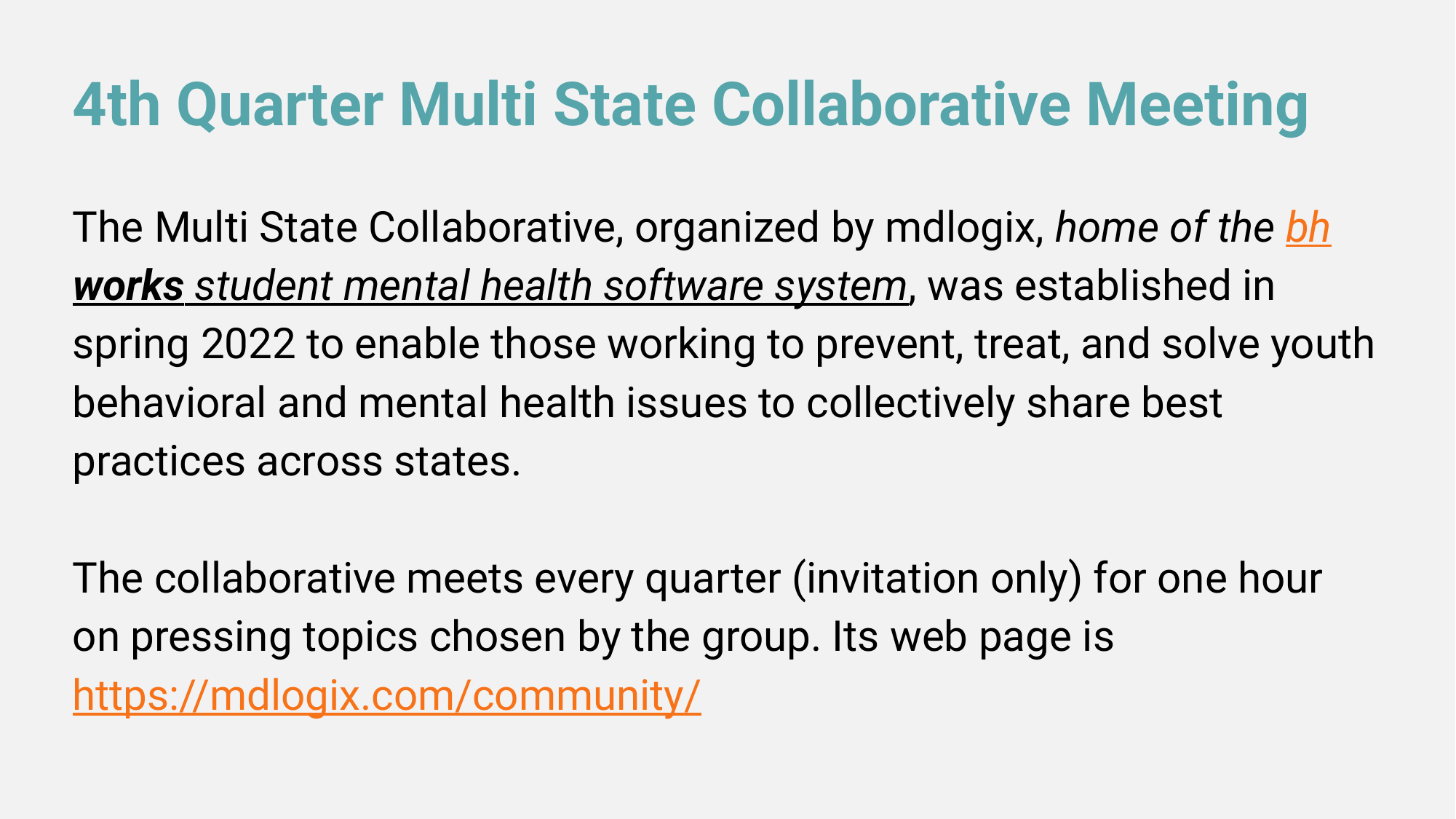

# 4th Quarter Multi State Collaborative Meeting
The Multi State Collaborative, organized by mdlogix, home of the bhworks student mental health software system, was established in spring 2022 to enable those working to prevent, treat, and solve youth behavioral and mental health issues to collectively share best practices across states.

The collaborative meets every quarter (invitation only) for one hour on pressing topics chosen by the group. Its web page is
https://mdlogix.com/community/